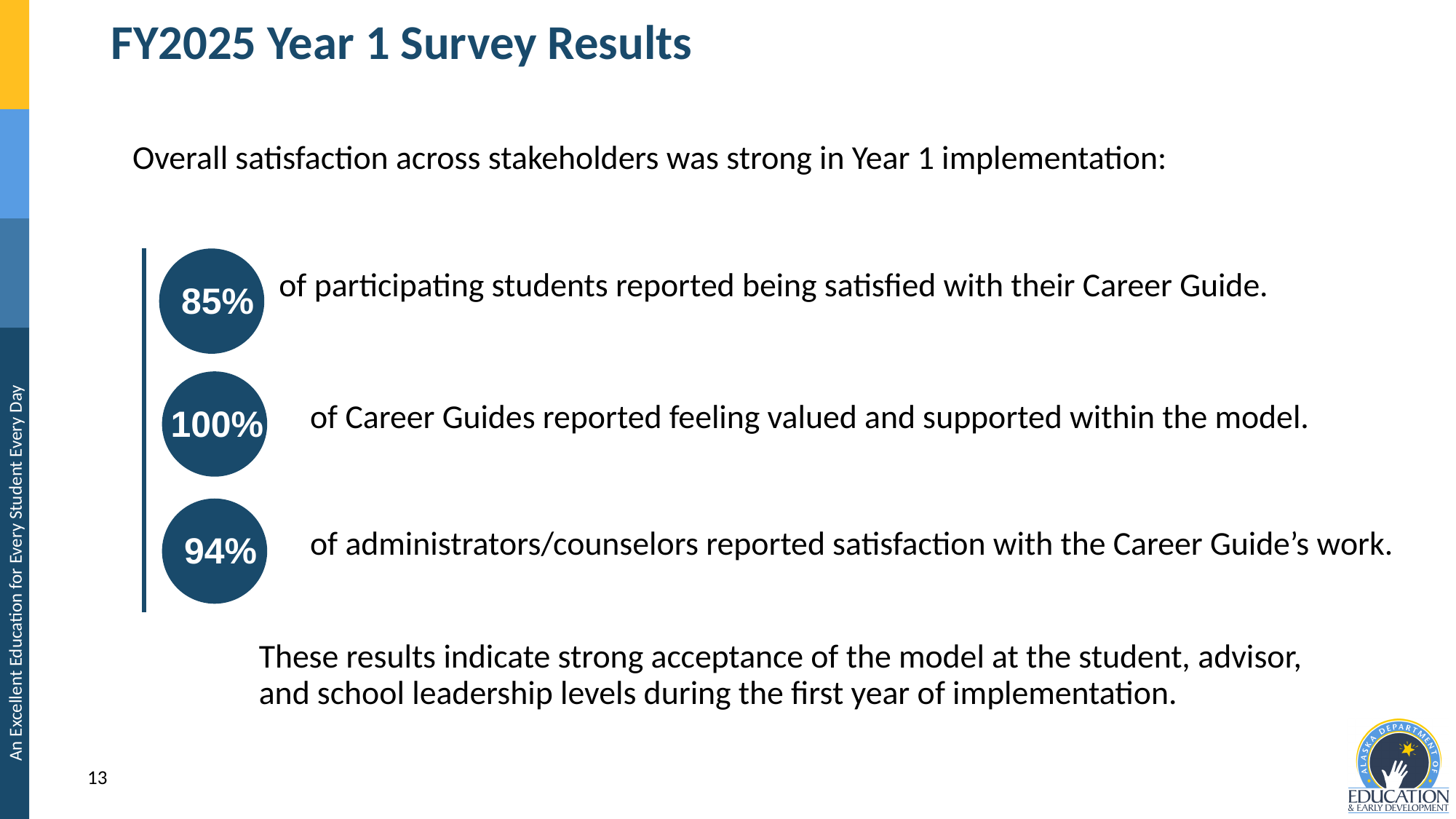

# FY2025 Year 1 Survey Results
Overall satisfaction across stakeholders was strong in Year 1 implementation:
	     of participating students reported being satisfied with their Career Guide.

	     of Career Guides reported feeling valued and supported within the model.

	     of administrators/counselors reported satisfaction with the Career Guide’s work.

These results indicate strong acceptance of the model at the student, advisor,
and school leadership levels during the first year of implementation.

85%

100%

94%
13